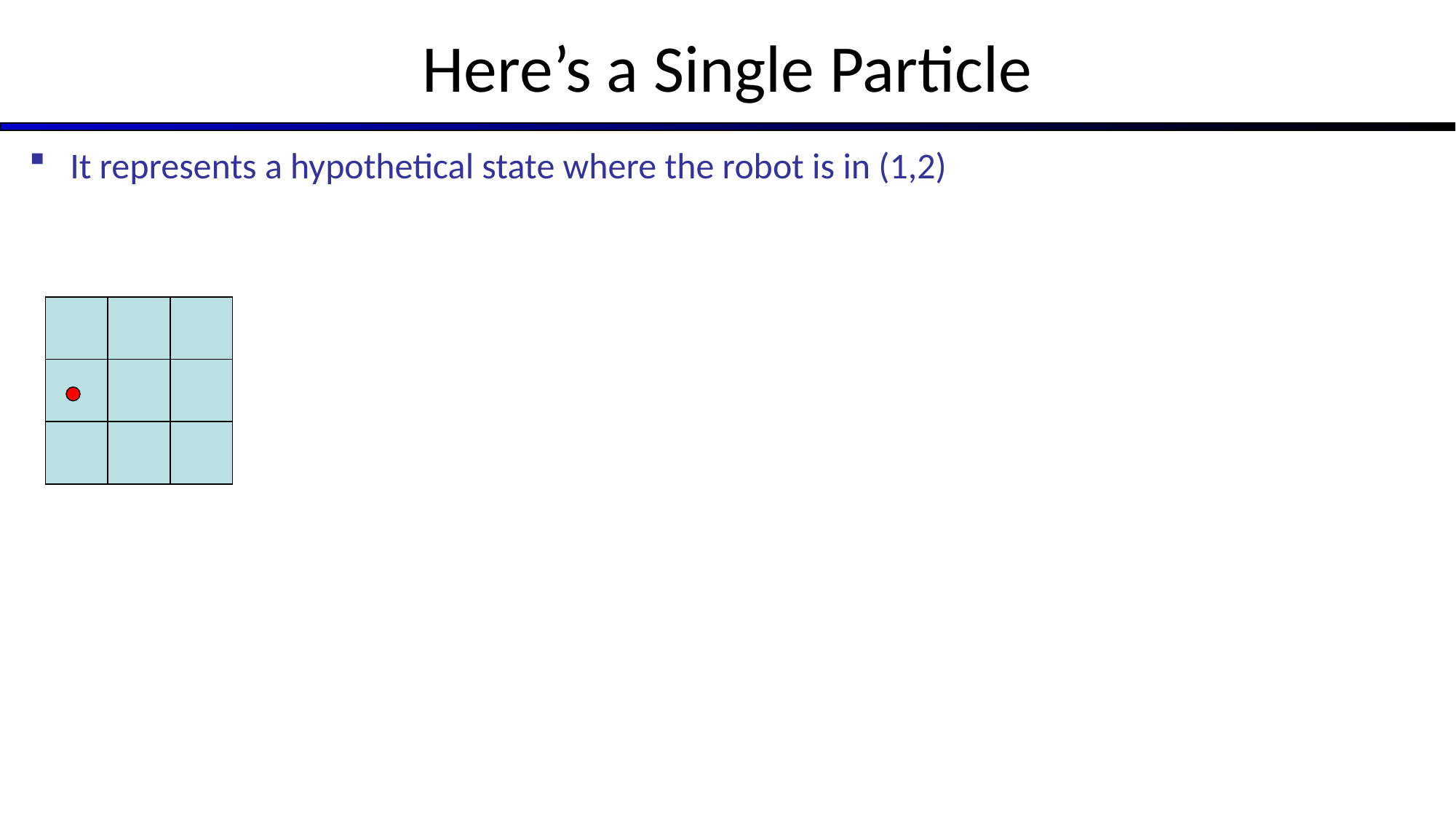

# Here’s a Single Particle
It represents a hypothetical state where the robot is in (1,2)